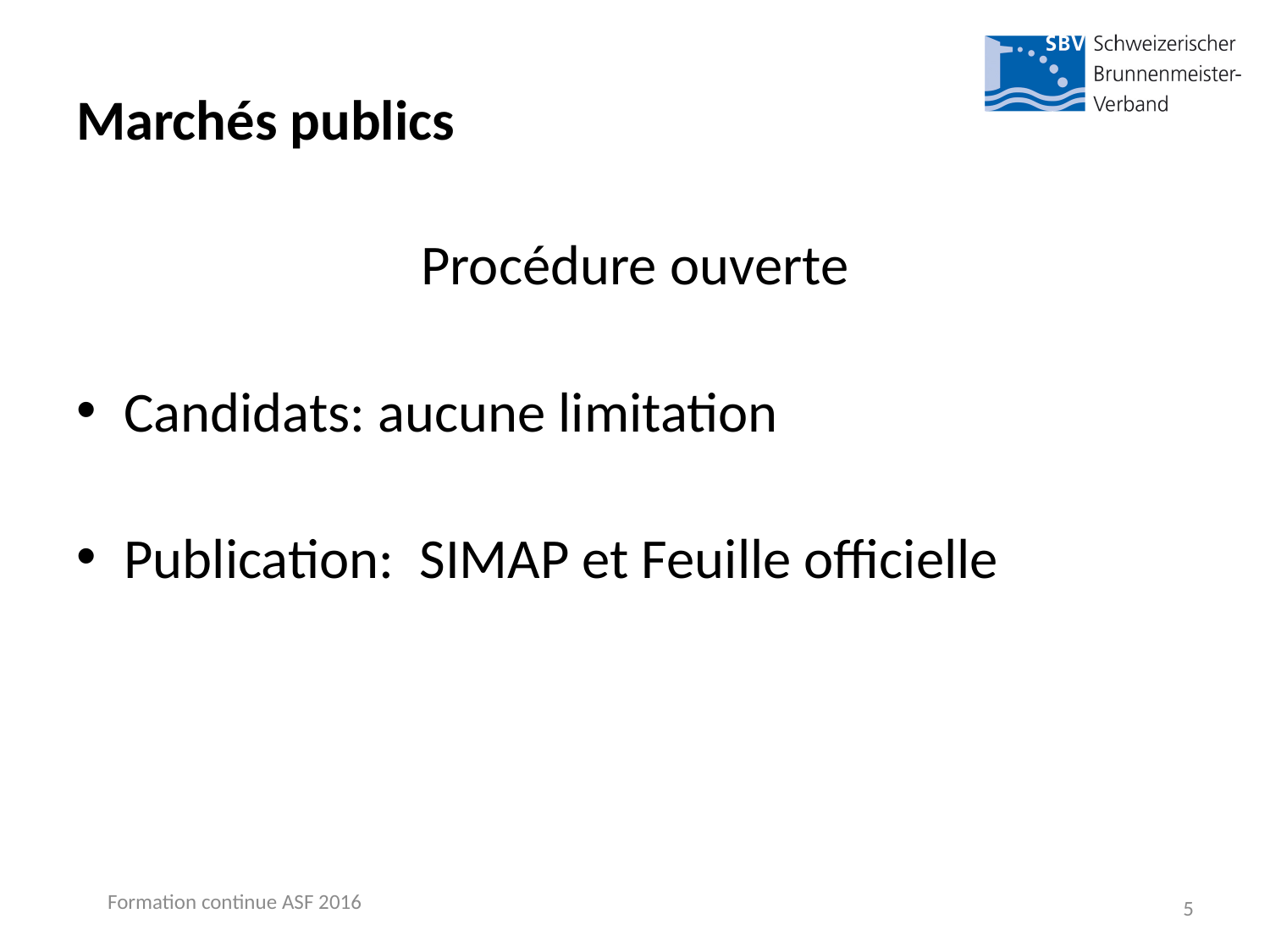

# Marchés publics
Procédure ouverte
Candidats: aucune limitation
Publication:  SIMAP et Feuille officielle

Formation continue ASF 2016
5